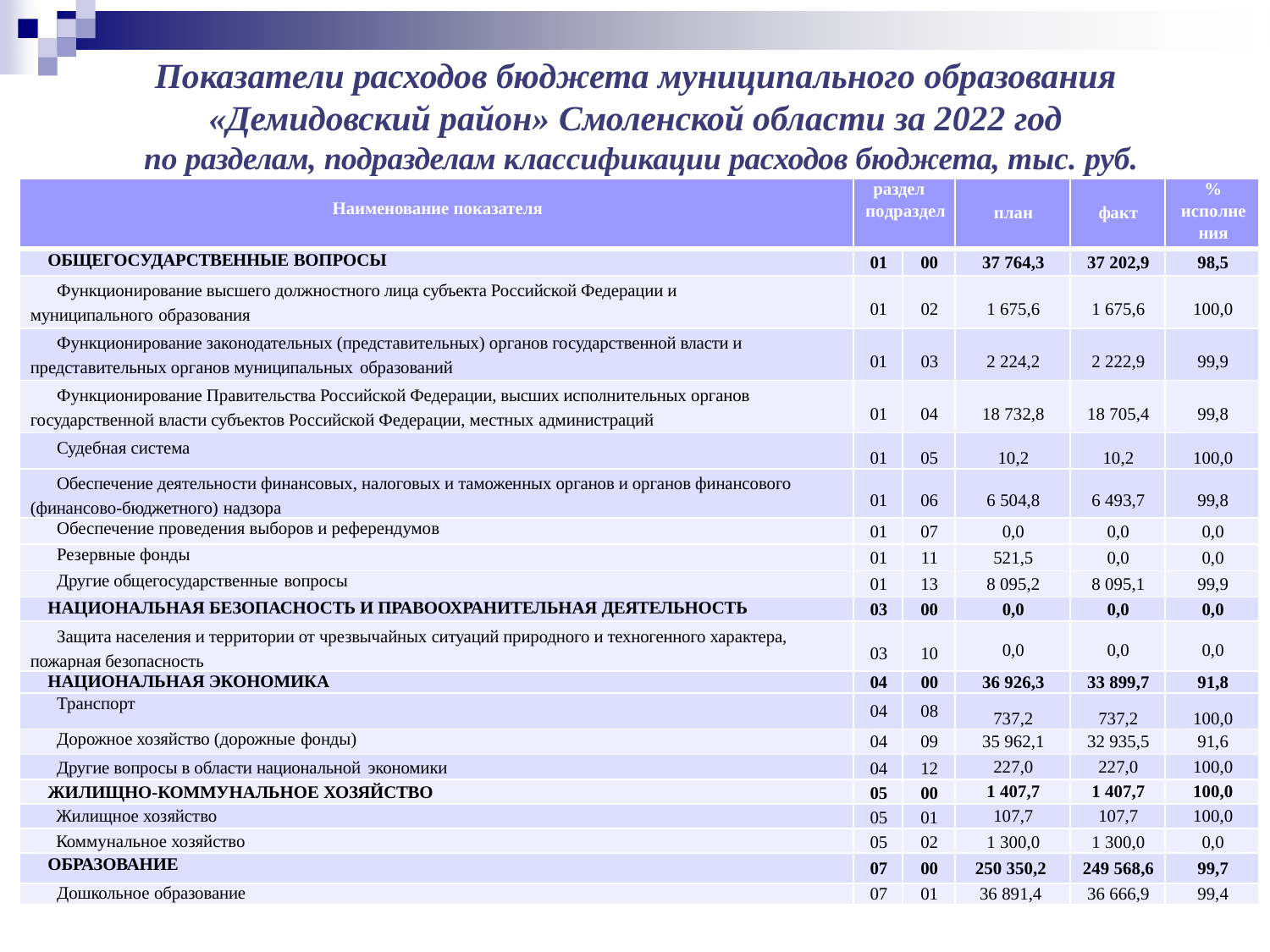

# Показатели расходов бюджета муниципального образования
«Демидовский район» Смоленской области за 2022 год

по разделам, подразделам классификации расходов бюджета, тыс. руб.
| Наименование показателя | раздел подраздел |  | план | факт | % исполнения |
| --- | --- | --- | --- | --- | --- |
| ОБЩЕГОСУДАРСТВЕННЫЕ ВОПРОСЫ | 01 | 00 | 37 764,3 | 37 202,9 | 98,5 |
| Функционирование высшего должностного лица субъекта Российской Федерации и муниципального образования | 01 | 02 | 1 675,6 | 1 675,6 | 100,0 |
| Функционирование законодательных (представительных) органов государственной власти и представительных органов муниципальных образований | 01 | 03 | 2 224,2 | 2 222,9 | 99,9 |
| Функционирование Правительства Российской Федерации, высших исполнительных органов государственной власти субъектов Российской Федерации, местных администраций | 01 | 04 | 18 732,8 | 18 705,4 | 99,8 |
| Судебная система | 01 | 05 | 10,2 | 10,2 | 100,0 |
| Обеспечение деятельности финансовых, налоговых и таможенных органов и органов финансового (финансово-бюджетного) надзора | 01 | 06 | 6 504,8 | 6 493,7 | 99,8 |
| Обеспечение проведения выборов и референдумов | 01 | 07 | 0,0 | 0,0 | 0,0 |
| Резервные фонды | 01 | 11 | 521,5 | 0,0 | 0,0 |
| Другие общегосударственные вопросы | 01 | 13 | 8 095,2 | 8 095,1 | 99,9 |
| НАЦИОНАЛЬНАЯ БЕЗОПАСНОСТЬ И ПРАВООХРАНИТЕЛЬНАЯ ДЕЯТЕЛЬНОСТЬ | 03 | 00 | 0,0 | 0,0 | 0,0 |
| Защита населения и территории от чрезвычайных ситуаций природного и техногенного характера, пожарная безопасность | 03 | 10 | 0,0 | 0,0 | 0,0 |
| НАЦИОНАЛЬНАЯ ЭКОНОМИКА | 04 | 00 | 36 926,3 | 33 899,7 | 91,8 |
| Транспорт | 04 | 08 | 737,2 | 737,2 | 100,0 |
| Дорожное хозяйство (дорожные фонды) | 04 | 09 | 35 962,1 | 32 935,5 | 91,6 |
| Другие вопросы в области национальной экономики | 04 | 12 | 227,0 | 227,0 | 100,0 |
| ЖИЛИЩНО-КОММУНАЛЬНОЕ ХОЗЯЙСТВО | 05 | 00 | 1 407,7 | 1 407,7 | 100,0 |
| Жилищное хозяйство | 05 | 01 | 107,7 | 107,7 | 100,0 |
| Коммунальное хозяйство | 05 | 02 | 1 300,0 | 1 300,0 | 0,0 |
| ОБРАЗОВАНИЕ | 07 | 00 | 250 350,2 | 249 568,6 | 99,7 |
| Дошкольное образование | 07 | 01 | 36 891,4 | 36 666,9 | 99,4 |